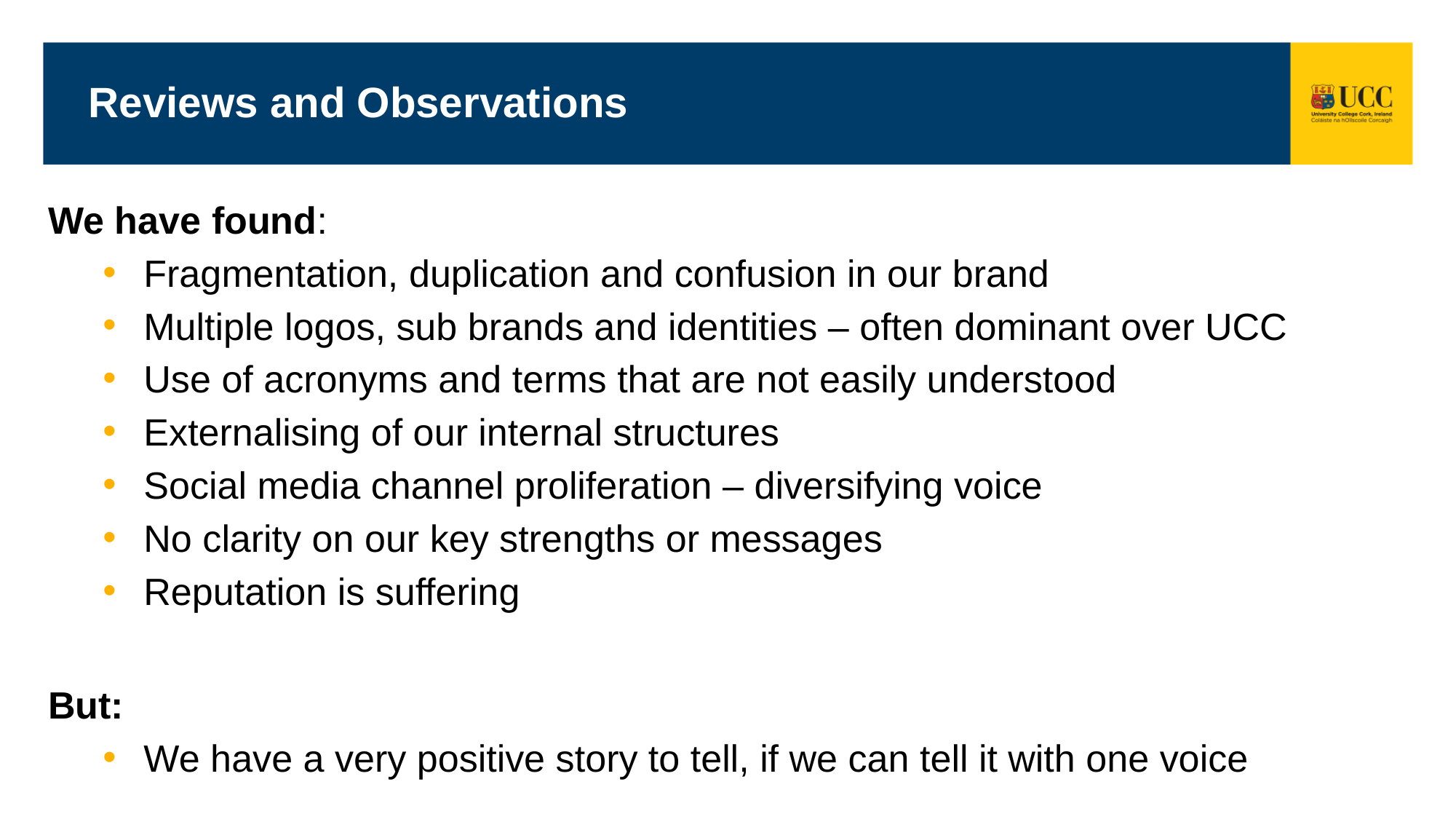

Reviews and Observations
We have found:
Fragmentation, duplication and confusion in our brand
Multiple logos, sub brands and identities – often dominant over UCC
Use of acronyms and terms that are not easily understood
Externalising of our internal structures
Social media channel proliferation – diversifying voice
No clarity on our key strengths or messages
Reputation is suffering

But:
We have a very positive story to tell, if we can tell it with one voice